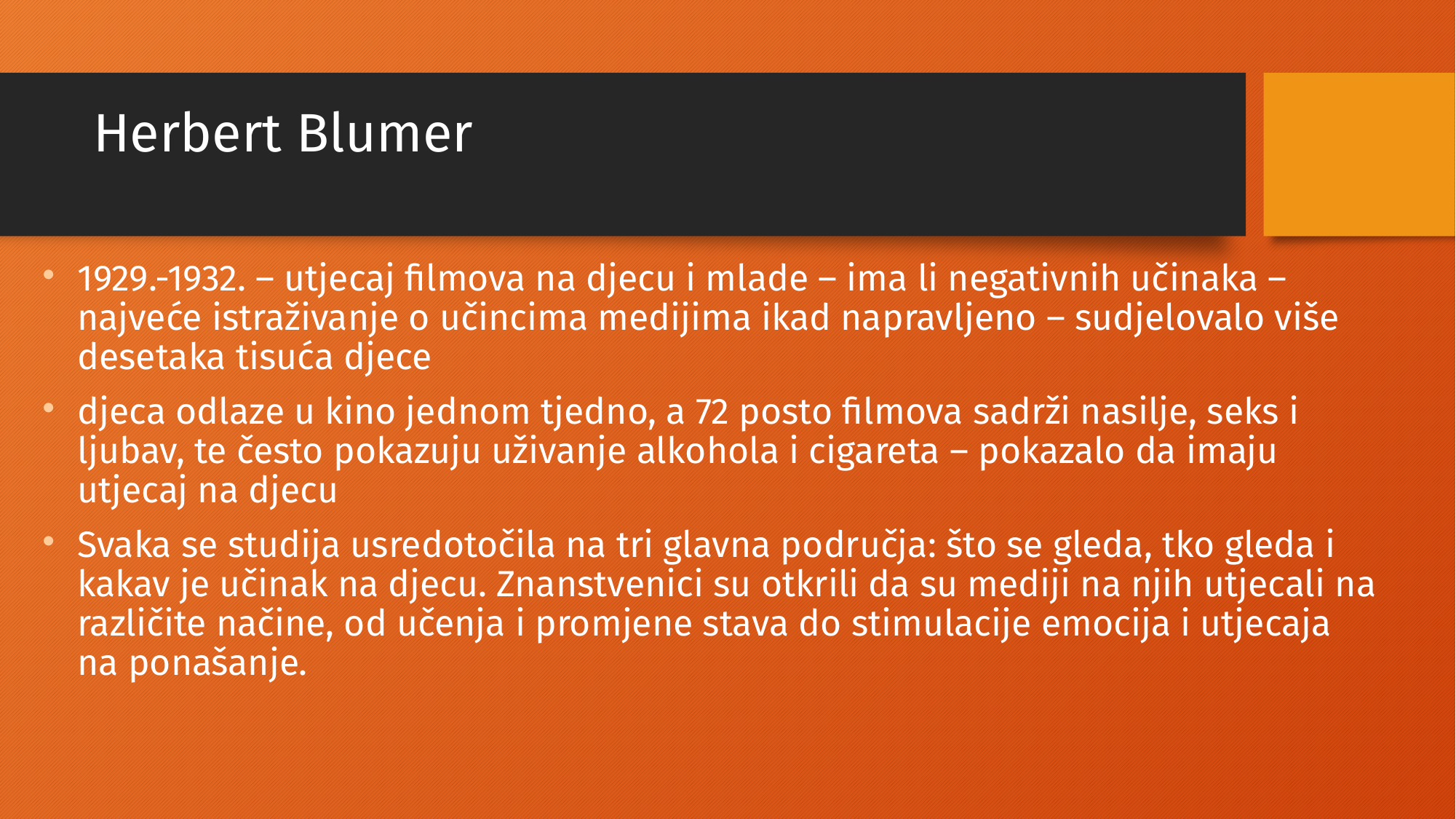

Herbert Blumer
1929.-1932. – utjecaj filmova na djecu i mlade – ima li negativnih učinaka – najveće istraživanje o učincima medijima ikad napravljeno – sudjelovalo više desetaka tisuća djece
djeca odlaze u kino jednom tjedno, a 72 posto filmova sadrži nasilje, seks i ljubav, te često pokazuju uživanje alkohola i cigareta – pokazalo da imaju utjecaj na djecu
Svaka se studija usredotočila na tri glavna područja: što se gleda, tko gleda i kakav je učinak na djecu. Znanstvenici su otkrili da su mediji na njih utjecali na različite načine, od učenja i promjene stava do stimulacije emocija i utjecaja na ponašanje.